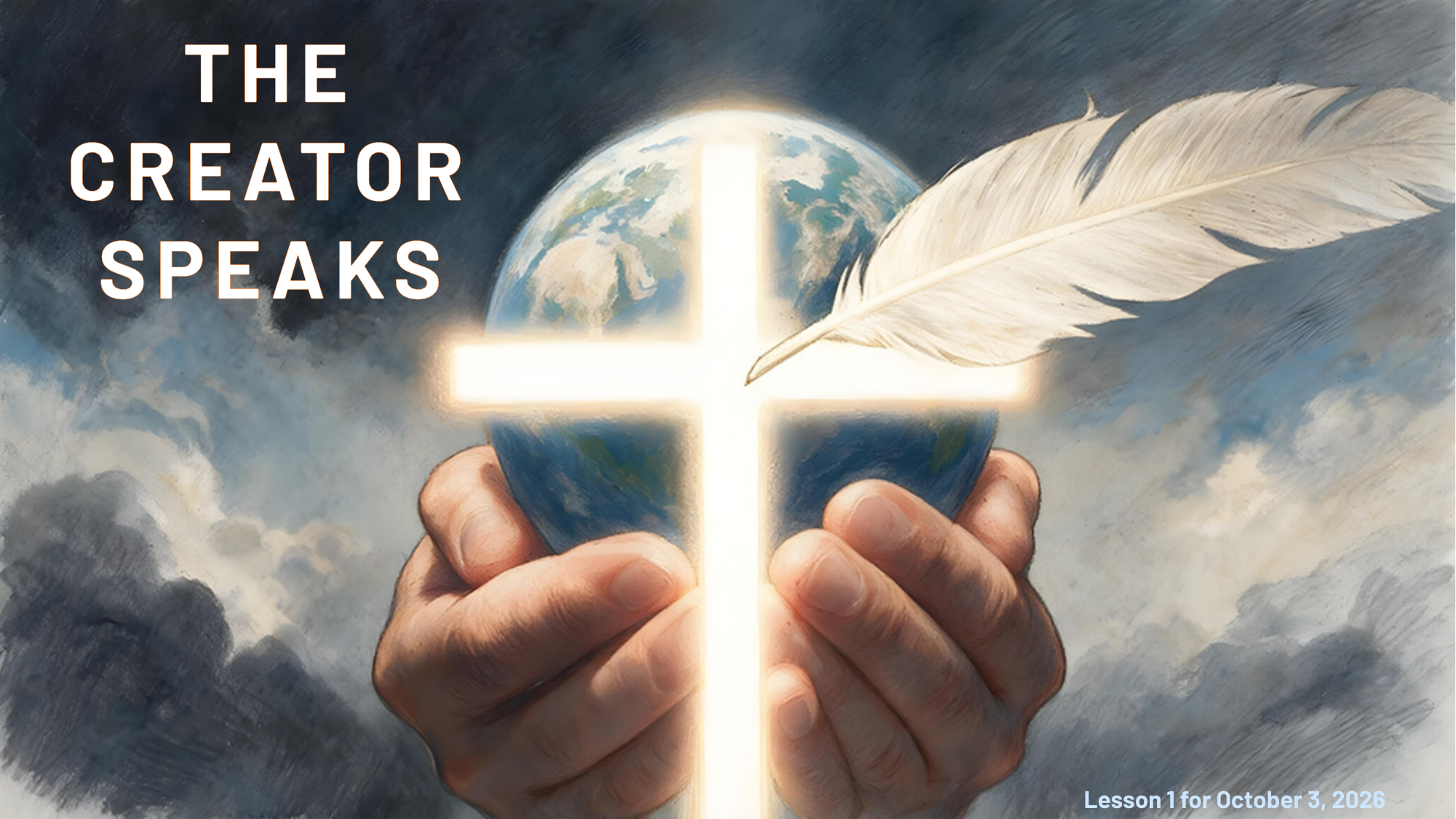

THE CREATOR SPEAKS
Lesson 1 for October 3, 2026